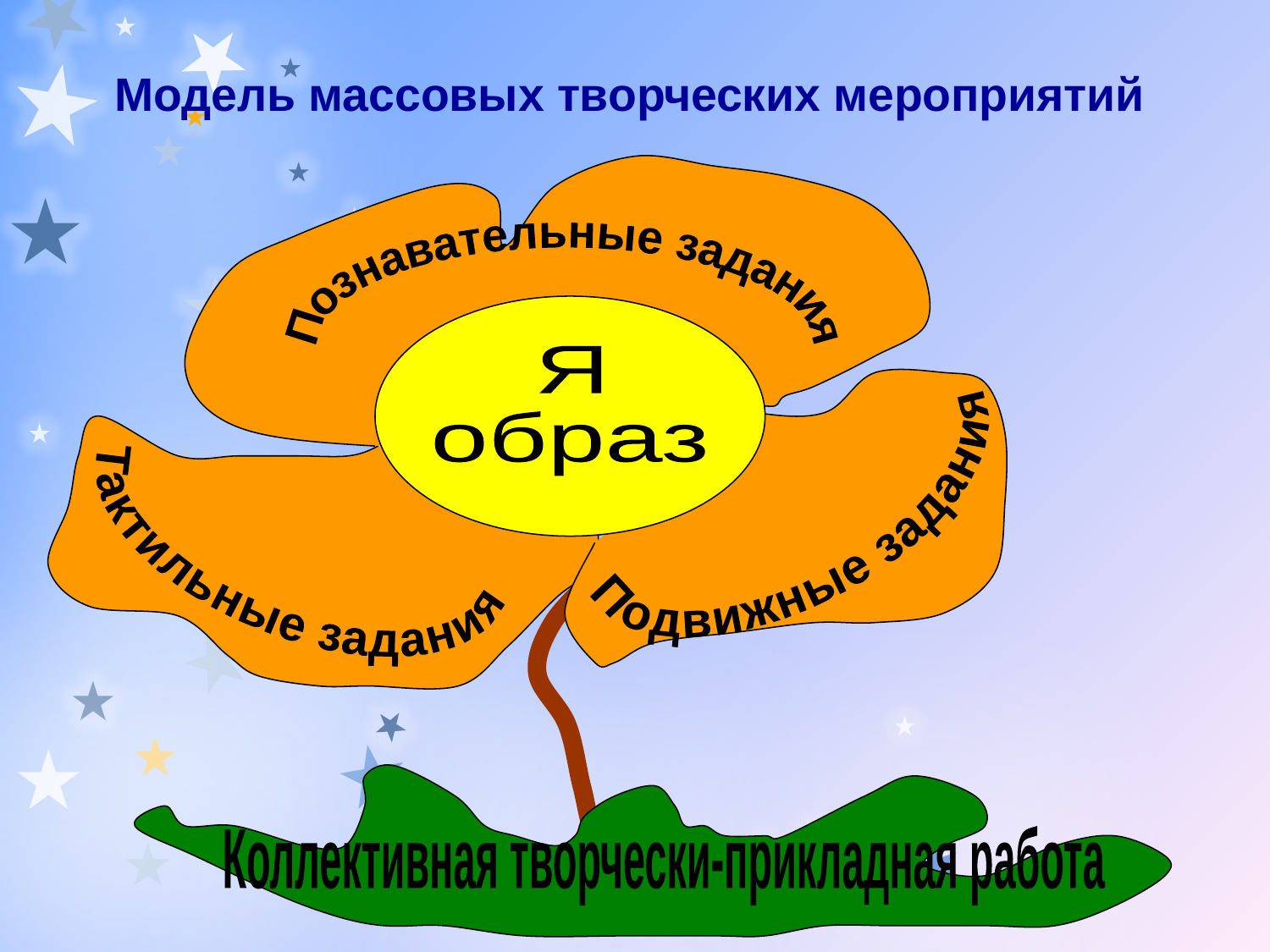

Модель массовых творческих мероприятий

Познавательные задания

Я
образ

Подвижные задания

Тактильные задания

Коллективная творчески-прикладная работа